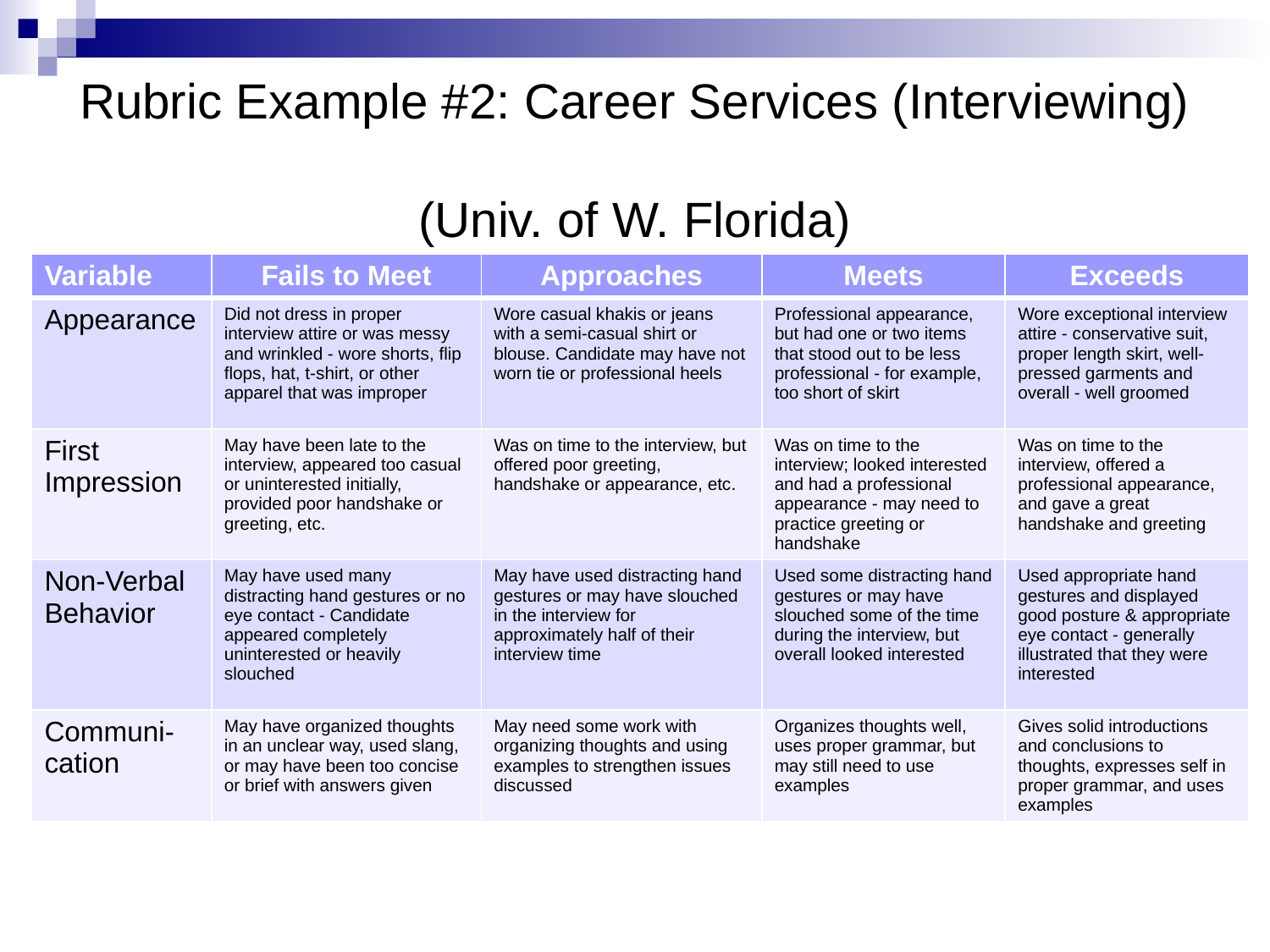

# Rubric Example #2: Career Services (Interviewing) (Univ. of W. Florida)
| Variable | Fails to Meet | Approaches | Meets | Exceeds |
| --- | --- | --- | --- | --- |
| Appearance | Did not dress in proper interview attire or was messy and wrinkled - wore shorts, flip flops, hat, t-shirt, or other apparel that was improper | Wore casual khakis or jeans with a semi-casual shirt or blouse. Candidate may have not worn tie or professional heels | Professional appearance, but had one or two items that stood out to be less professional - for example, too short of skirt | Wore exceptional interview attire - conservative suit, proper length skirt, well-pressed garments and overall - well groomed |
| First Impression | May have been late to the interview, appeared too casual or uninterested initially, provided poor handshake or greeting, etc. | Was on time to the interview, but offered poor greeting, handshake or appearance, etc. | Was on time to the interview; looked interested and had a professional appearance - may need to practice greeting or handshake | Was on time to the interview, offered a professional appearance, and gave a great handshake and greeting |
| Non-Verbal Behavior | May have used many distracting hand gestures or no eye contact - Candidate appeared completely uninterested or heavily slouched | May have used distracting hand gestures or may have slouched in the interview for approximately half of their interview time | Used some distracting hand gestures or may have slouched some of the time during the interview, but overall looked interested | Used appropriate hand gestures and displayed good posture & appropriate eye contact - generally illustrated that they were interested |
| Communi- cation | May have organized thoughts in an unclear way, used slang, or may have been too concise or brief with answers given | May need some work with organizing thoughts and using examples to strengthen issues discussed | Organizes thoughts well, uses proper grammar, but may still need to use examples | Gives solid introductions and conclusions to thoughts, expresses self in proper grammar, and uses examples |